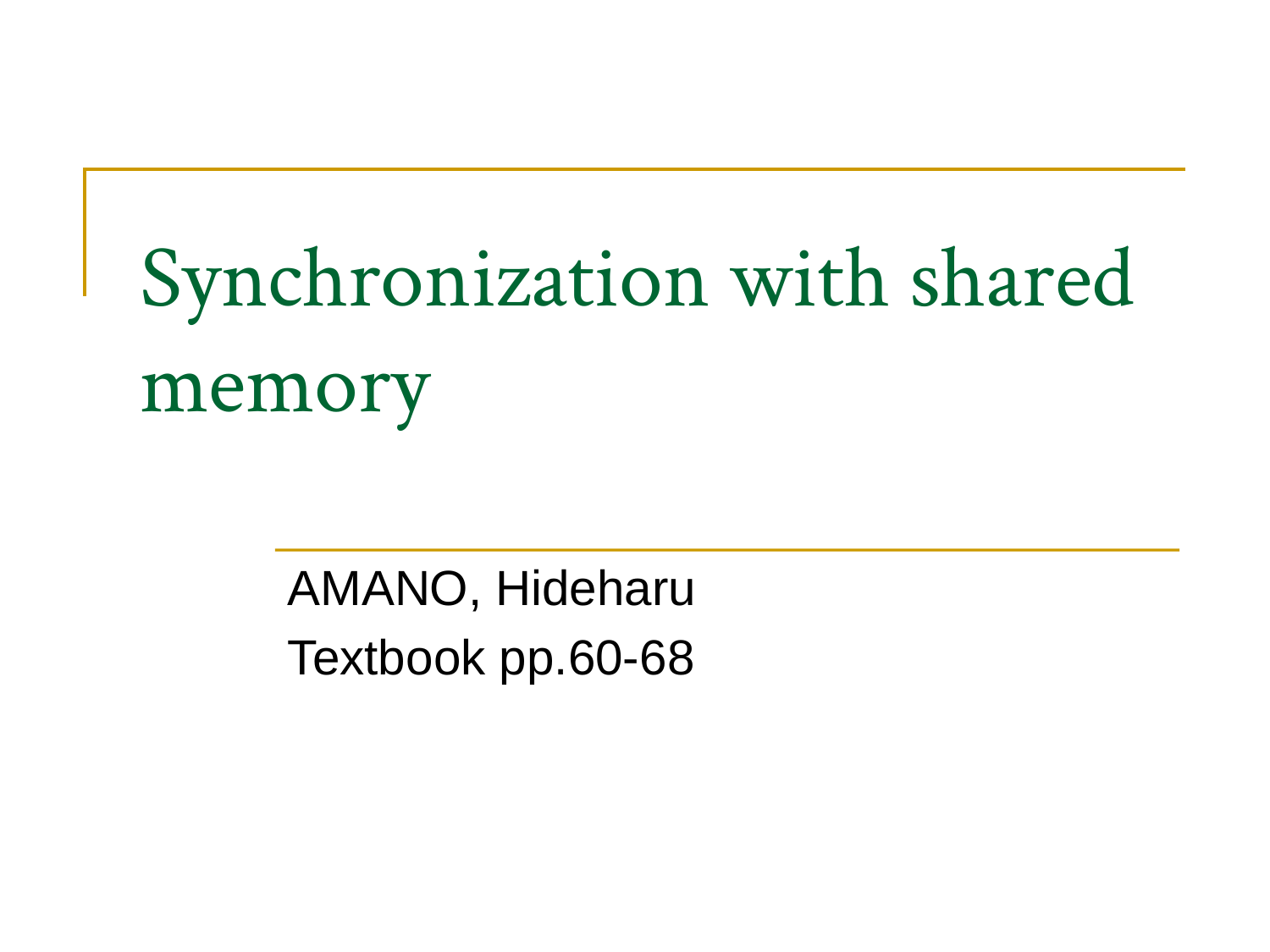

# Synchronization with shared memory
AMANO, Hideharu
Textbook pp.60-68